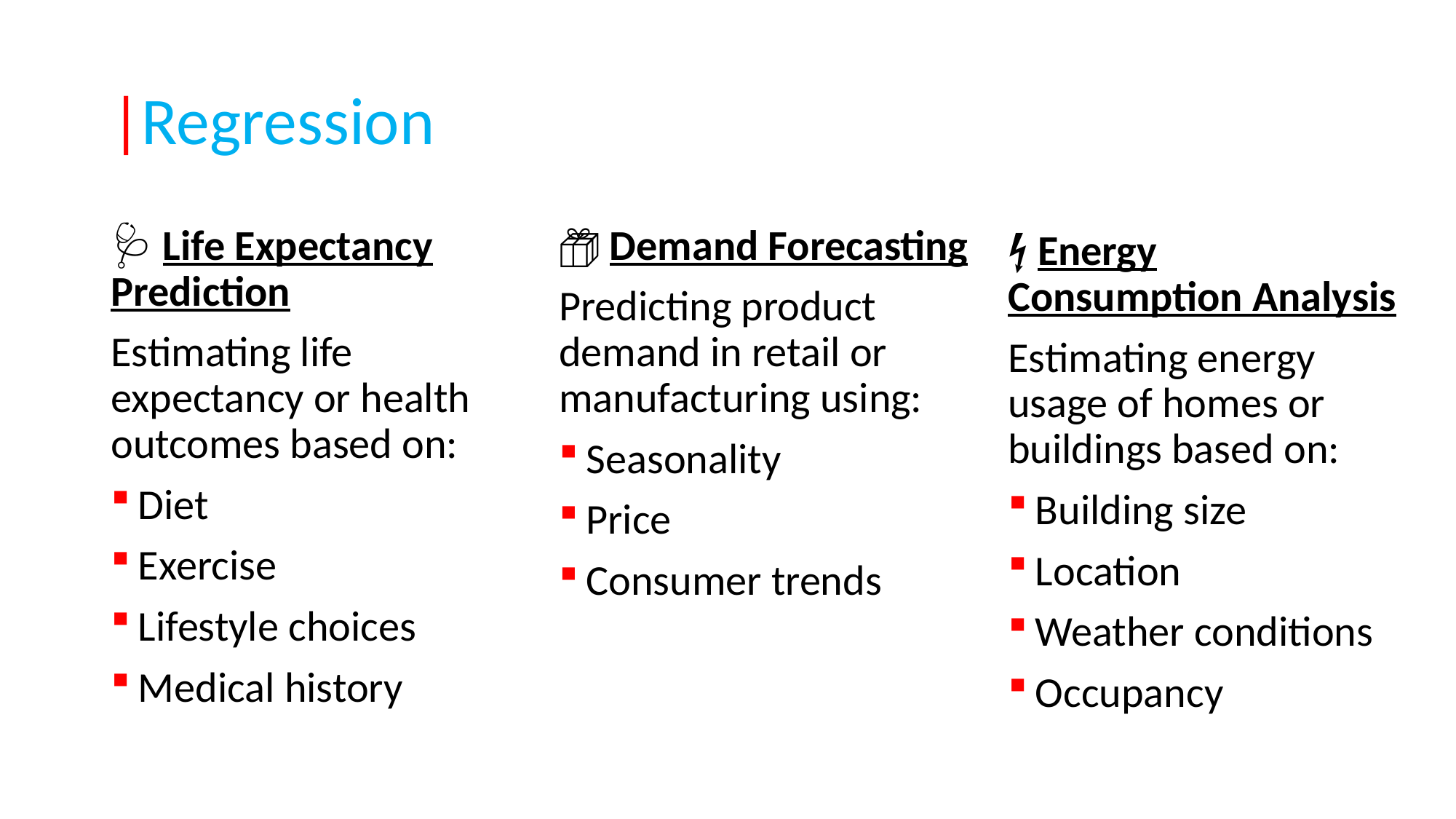

# |Regression
🩺 Life Expectancy Prediction
Estimating life expectancy or health outcomes based on:
Diet
Exercise
Lifestyle choices
Medical history
📦 Demand Forecasting
Predicting product demand in retail or manufacturing using:
Seasonality
Price
Consumer trends
⚡ Energy Consumption Analysis
Estimating energy usage of homes or buildings based on:
Building size
Location
Weather conditions
Occupancy